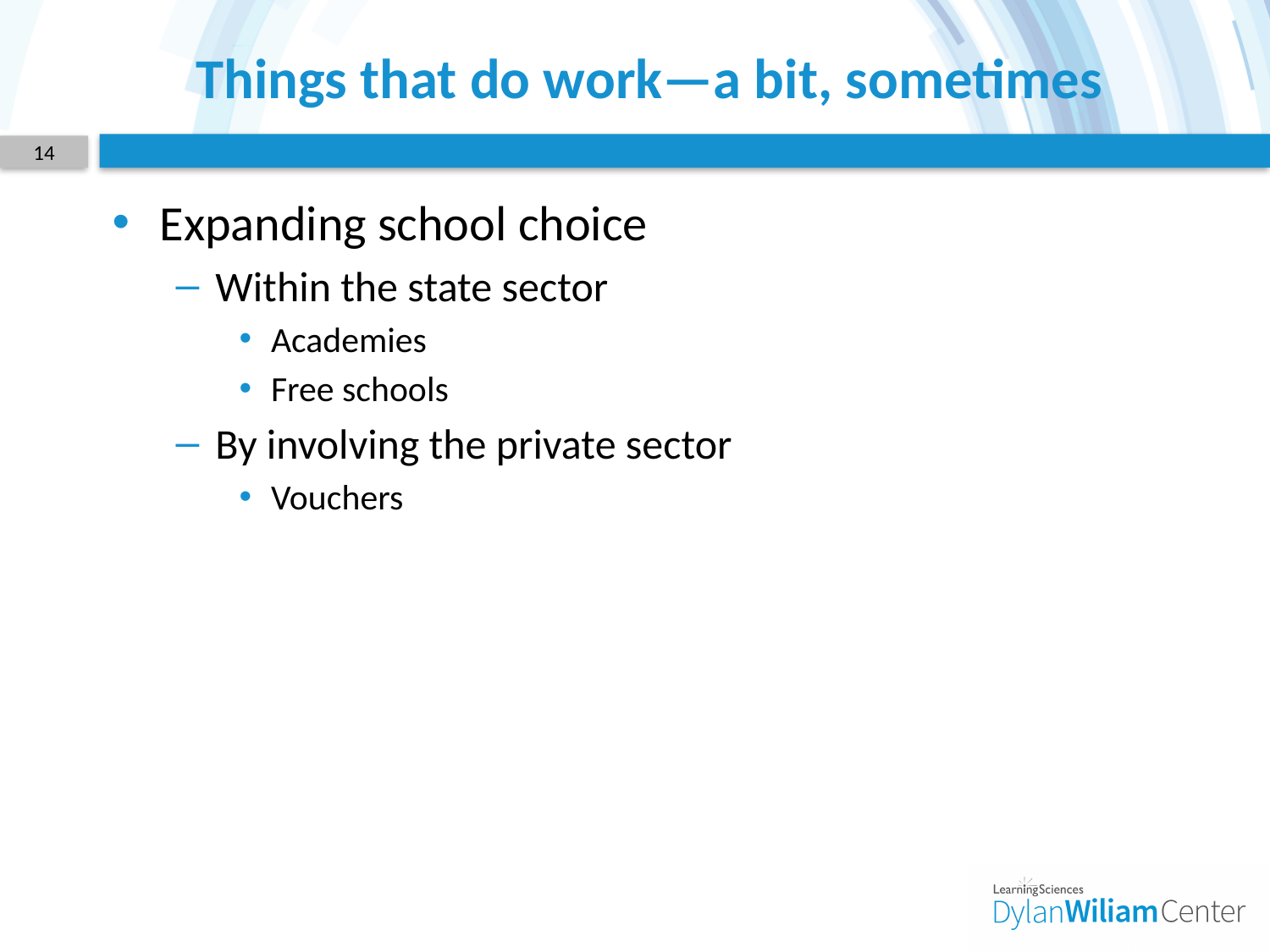

# Things that do work—a bit, sometimes
14
Expanding school choice
Within the state sector
Academies
Free schools
By involving the private sector
Vouchers